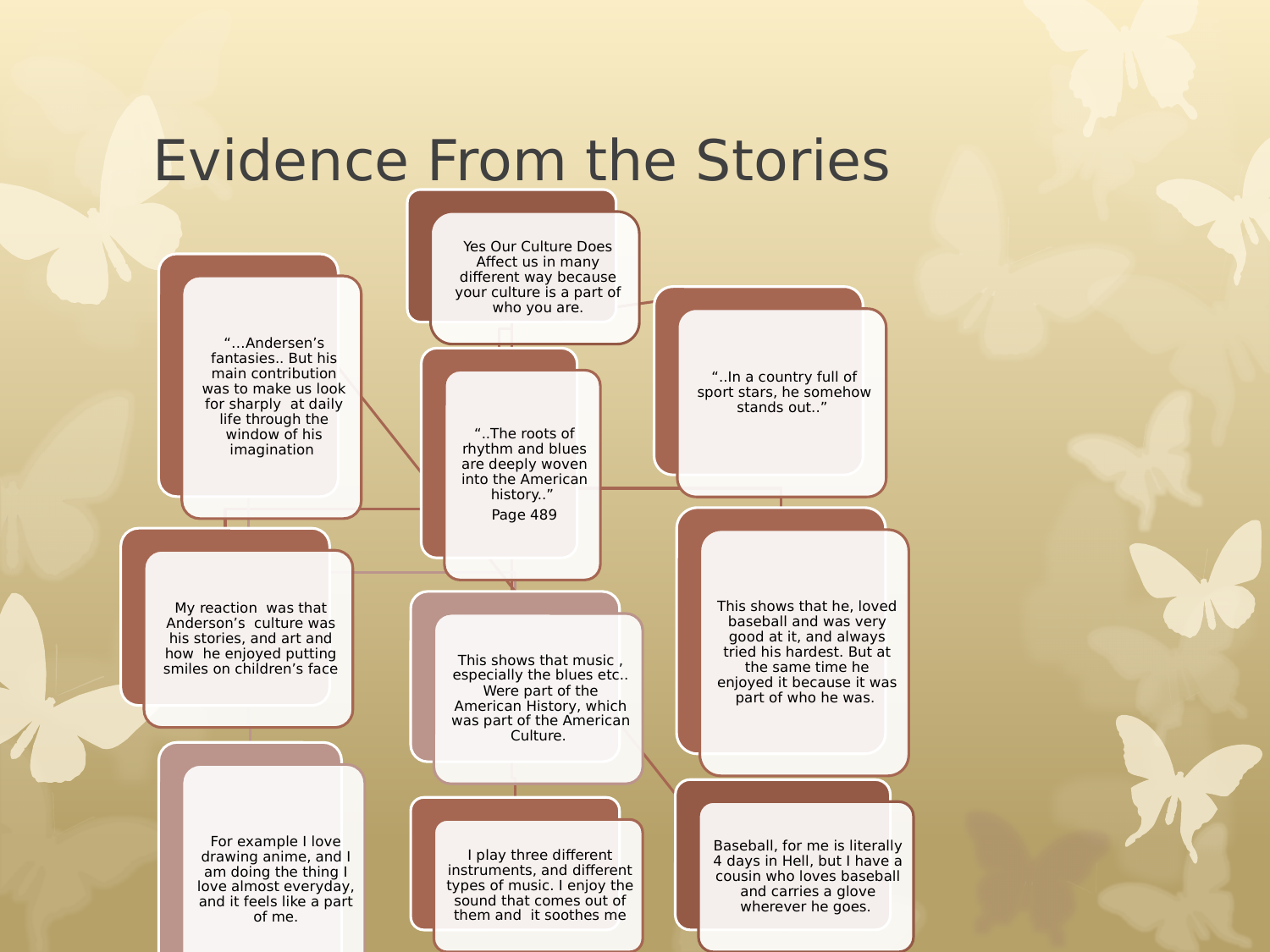

# Evidence From the Stories
Baseball, for me is literally 4 days in Hell, but I have a cousin who loves baseball and carries a glove wherever he goes.
“…Andersen’s fantasies.. But his main contribution was to make us look for sharply  at daily life through the window of his imagination
For example I love drawing anime, and I am doing the thing I love almost everyday, and it feels like a part of me.
This shows that music , especially the blues etc.. Were part of the American History, which was part of the American Culture.
Yes Our Culture Does Affect us in many different way because your culture is a part of who you are.
“..The roots of rhythm and blues are deeply woven into the American history..”
Page 489
“..In a country full of sport stars, he somehow stands out..”

This shows that he, loved baseball and was very good at it, and always tried his hardest. But at the same time he enjoyed it because it was part of who he was.
I play three different instruments, and different types of music. I enjoy the sound that comes out of them and  it soothes me
My reaction  was that Anderson’s  culture was his stories, and art and how  he enjoyed putting smiles on children’s face